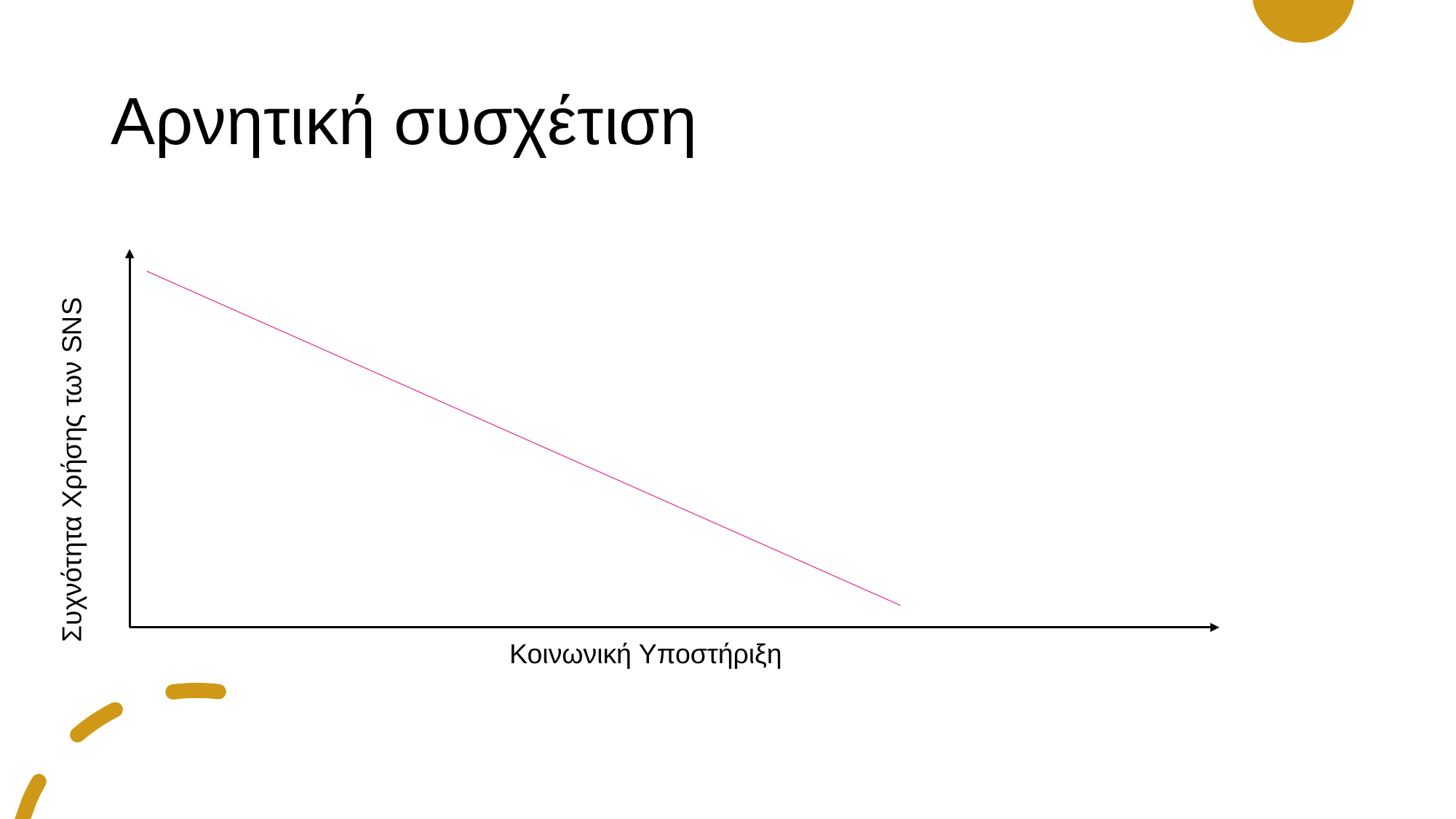

# Αρνητική συσχέτιση

Συχνότητα Χρήσης των SNS
Κοινωνική Υποστήριξη